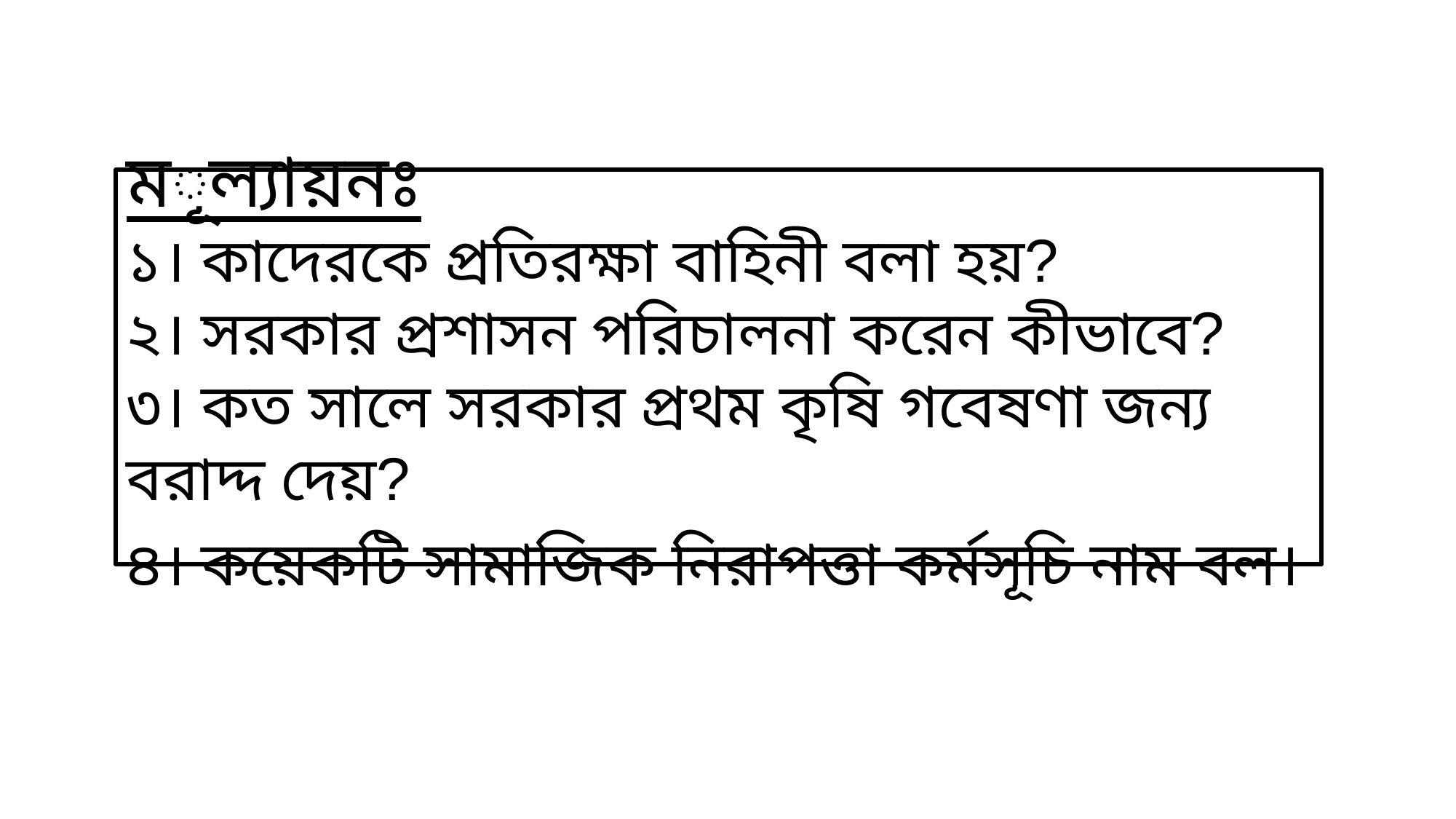

মূল্যায়নঃ
১। কাদেরকে প্রতিরক্ষা বাহিনী বলা হয়?
২। সরকার প্রশাসন পরিচালনা করেন কীভাবে?
৩। কত সালে সরকার প্রথম কৃষি গবেষণা জন্য বরাদ্দ দেয়?
৪। কয়েকটি সামাজিক নিরাপত্তা কর্মসূচি নাম বল।